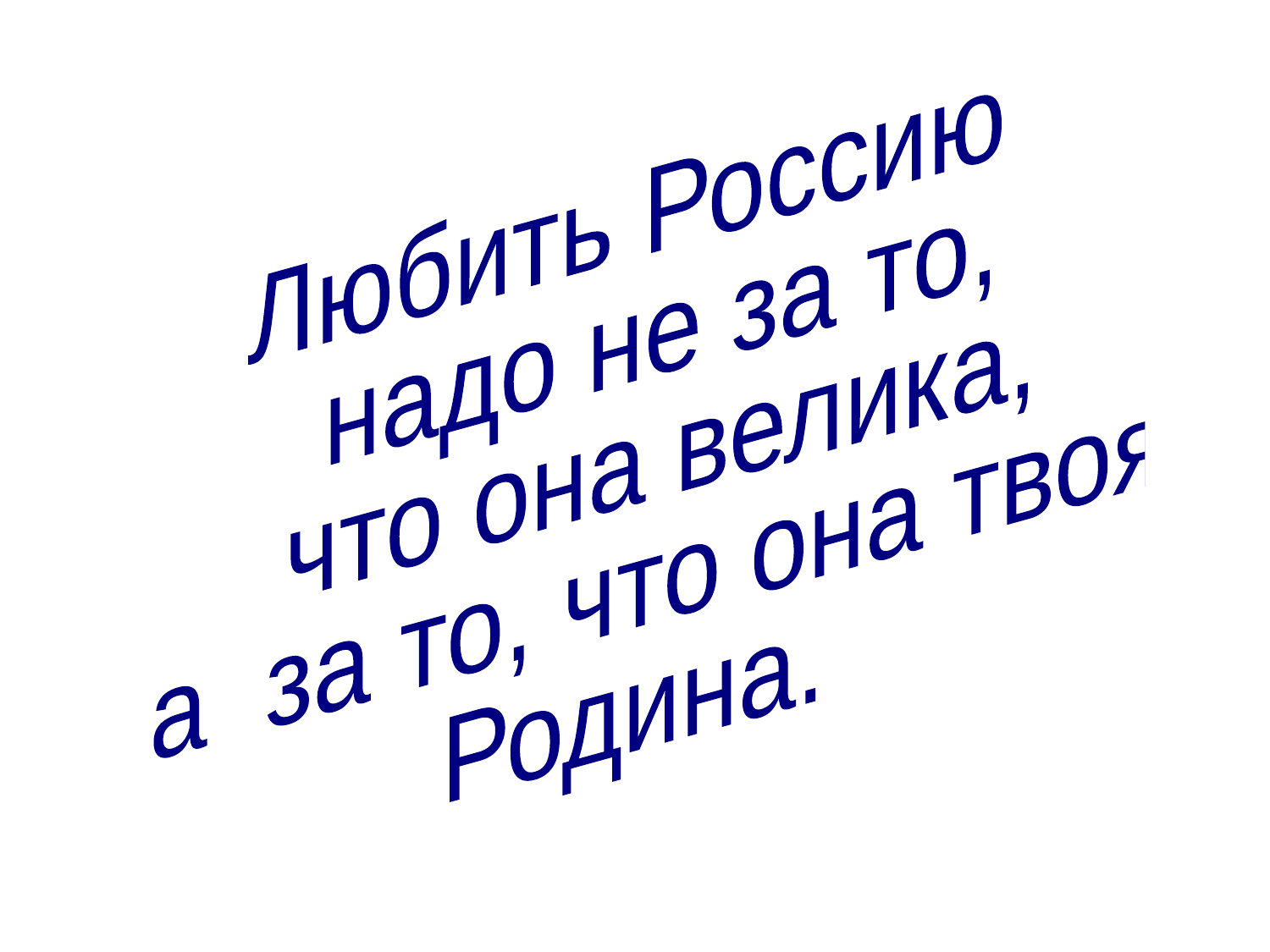

Любить Россию
 надо не за то,
 что она велика,
 а  за то, что она твоя
Родина.